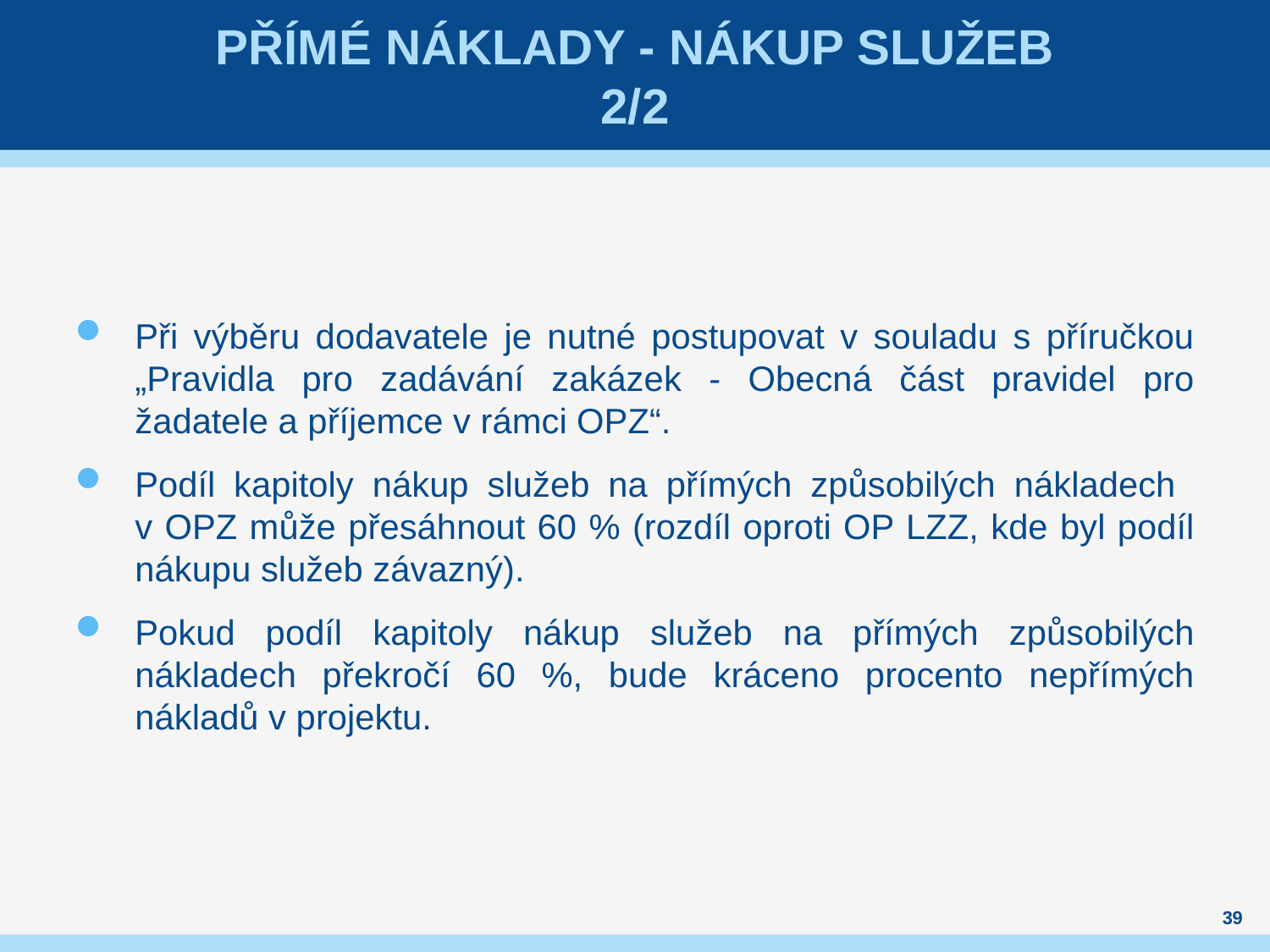

# Přímé náklady - Nákup služeb 2/2

Při výběru dodavatele je nutné postupovat v souladu s příručkou „Pravidla pro zadávání zakázek - Obecná část pravidel pro žadatele a příjemce v rámci OPZ“.
Podíl kapitoly nákup služeb na přímých způsobilých nákladech
v OPZ může přesáhnout 60 % (rozdíl oproti OP LZZ, kde byl podíl nákupu služeb závazný).
Pokud podíl kapitoly nákup služeb na přímých způsobilých nákladech překročí 60 %, bude kráceno procento nepřímých nákladů v projektu.

39